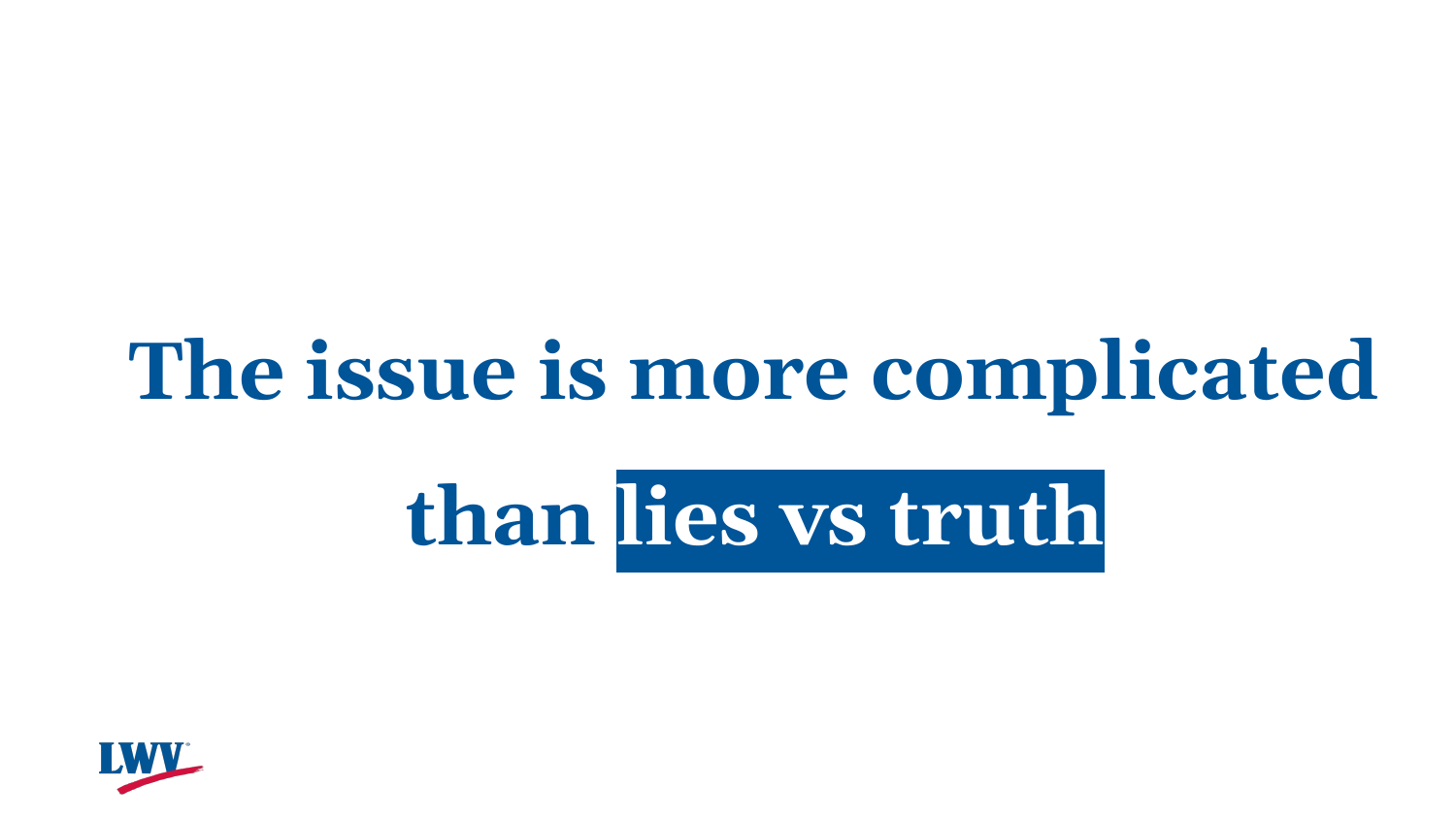

The issue is more complicated
than lies vs truth